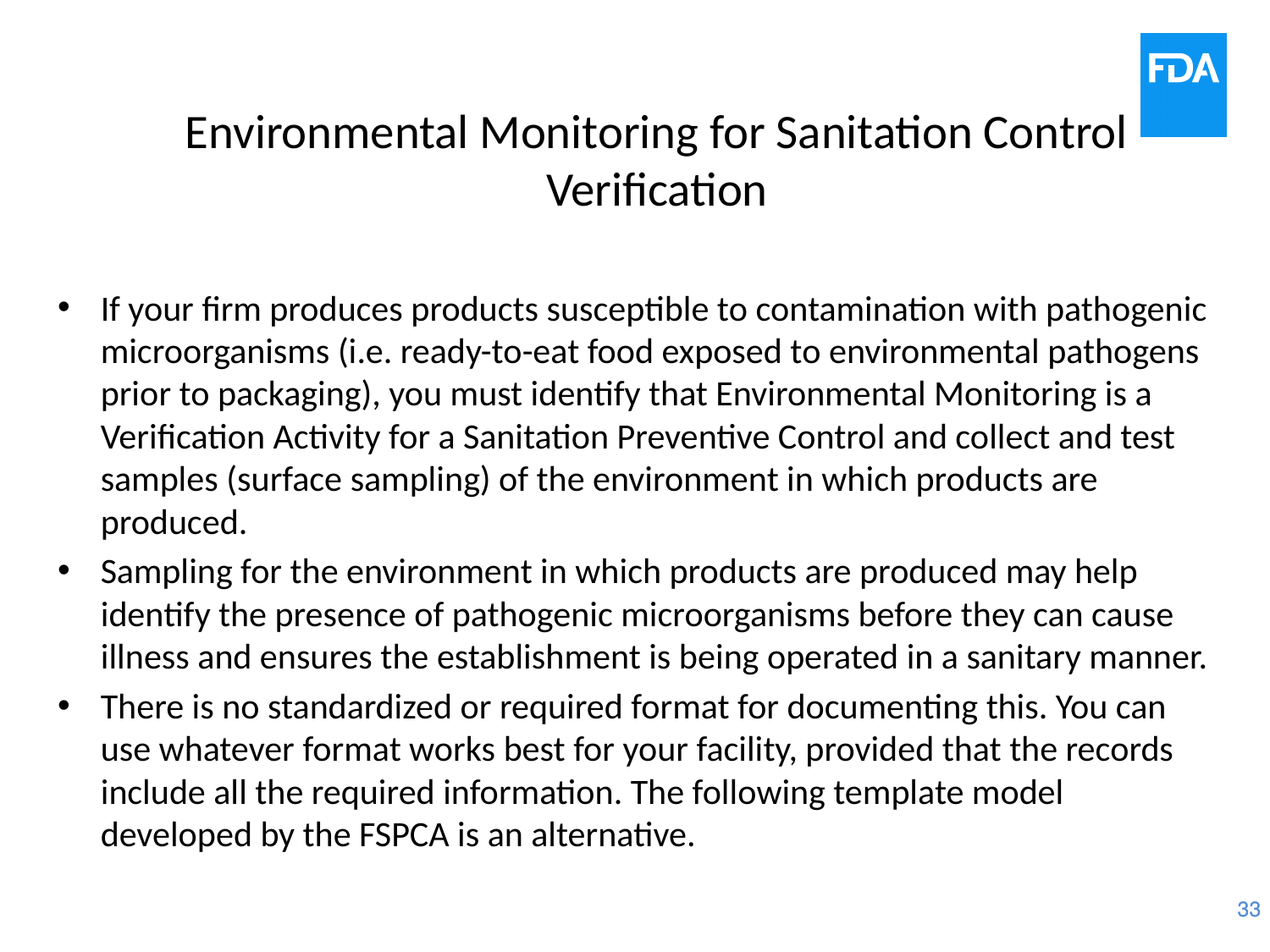

# Environmental Monitoring for Sanitation Control Verification
If your firm produces products susceptible to contamination with pathogenic microorganisms (i.e. ready-to-eat food exposed to environmental pathogens prior to packaging), you must identify that Environmental Monitoring is a Verification Activity for a Sanitation Preventive Control and collect and test samples (surface sampling) of the environment in which products are produced.
Sampling for the environment in which products are produced may help identify the presence of pathogenic microorganisms before they can cause illness and ensures the establishment is being operated in a sanitary manner.
There is no standardized or required format for documenting this. You can use whatever format works best for your facility, provided that the records include all the required information. The following template model developed by the FSPCA is an alternative.